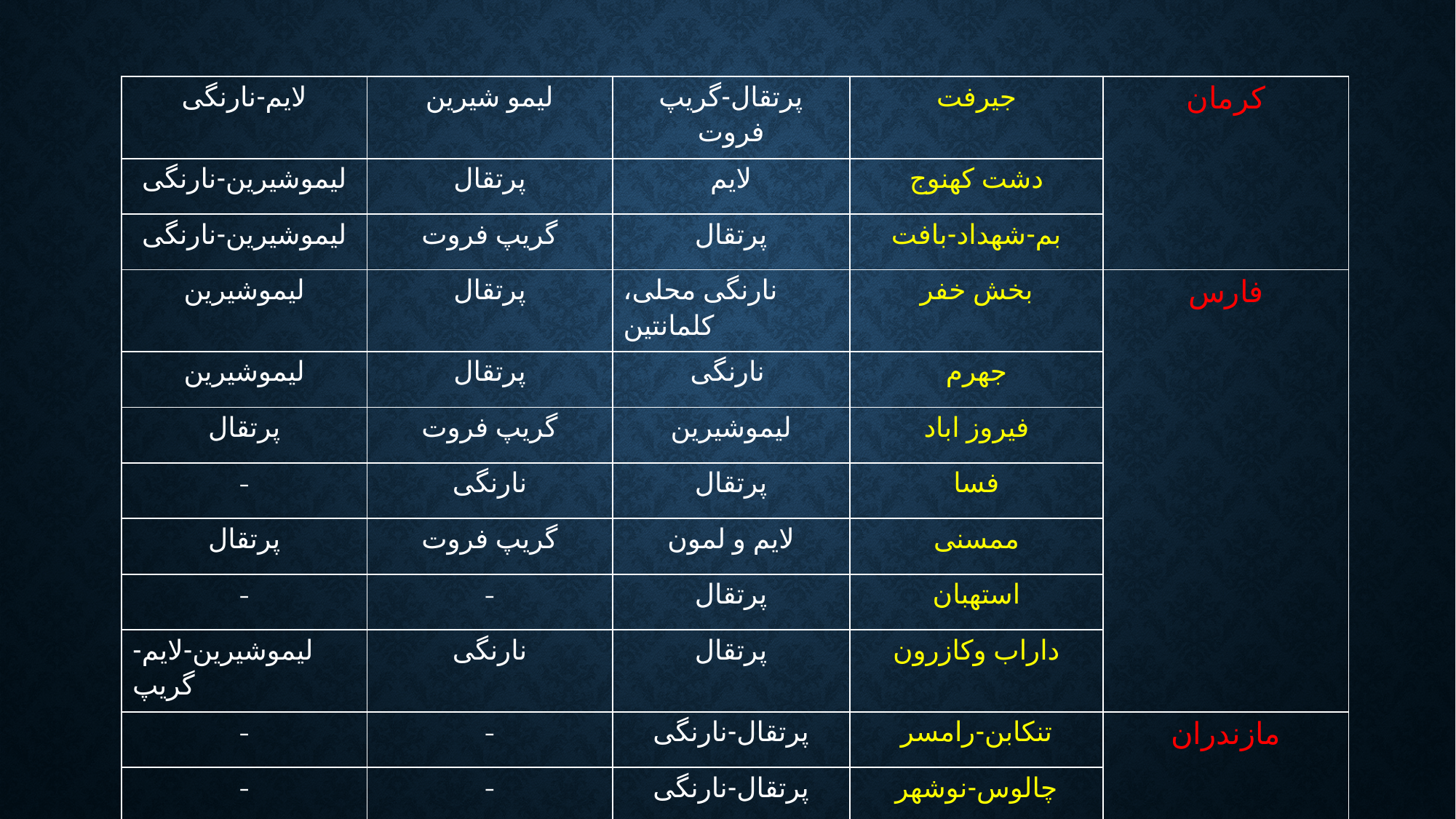

| لایم-نارنگی | لیمو شیرین | پرتقال-گریپ فروت | جیرفت | کرمان |
| --- | --- | --- | --- | --- |
| لیموشیرین-نارنگی | پرتقال | لایم | دشت کهنوج |  |
| لیموشیرین-نارنگی | گریپ فروت | پرتقال | بم-شهداد-بافت |  |
| لیموشیرین | پرتقال | نارنگی محلی، کلمانتین | بخش خفر | فارس |
| لیموشیرین | پرتقال | نارنگی | جهرم |  |
| پرتقال | گریپ فروت | لیموشیرین | فیروز اباد |  |
| - | نارنگی | پرتقال | فسا |  |
| پرتقال | گریپ فروت | لایم و لمون | ممسنی |  |
| - | - | پرتقال | استهبان |  |
| لیموشیرین-لایم-گریپ | نارنگی | پرتقال | داراب وکازرون |  |
| - | - | پرتقال-نارنگی | تنکابن-رامسر | مازندران |
| - | - | پرتقال-نارنگی | چالوس-نوشهر |  |